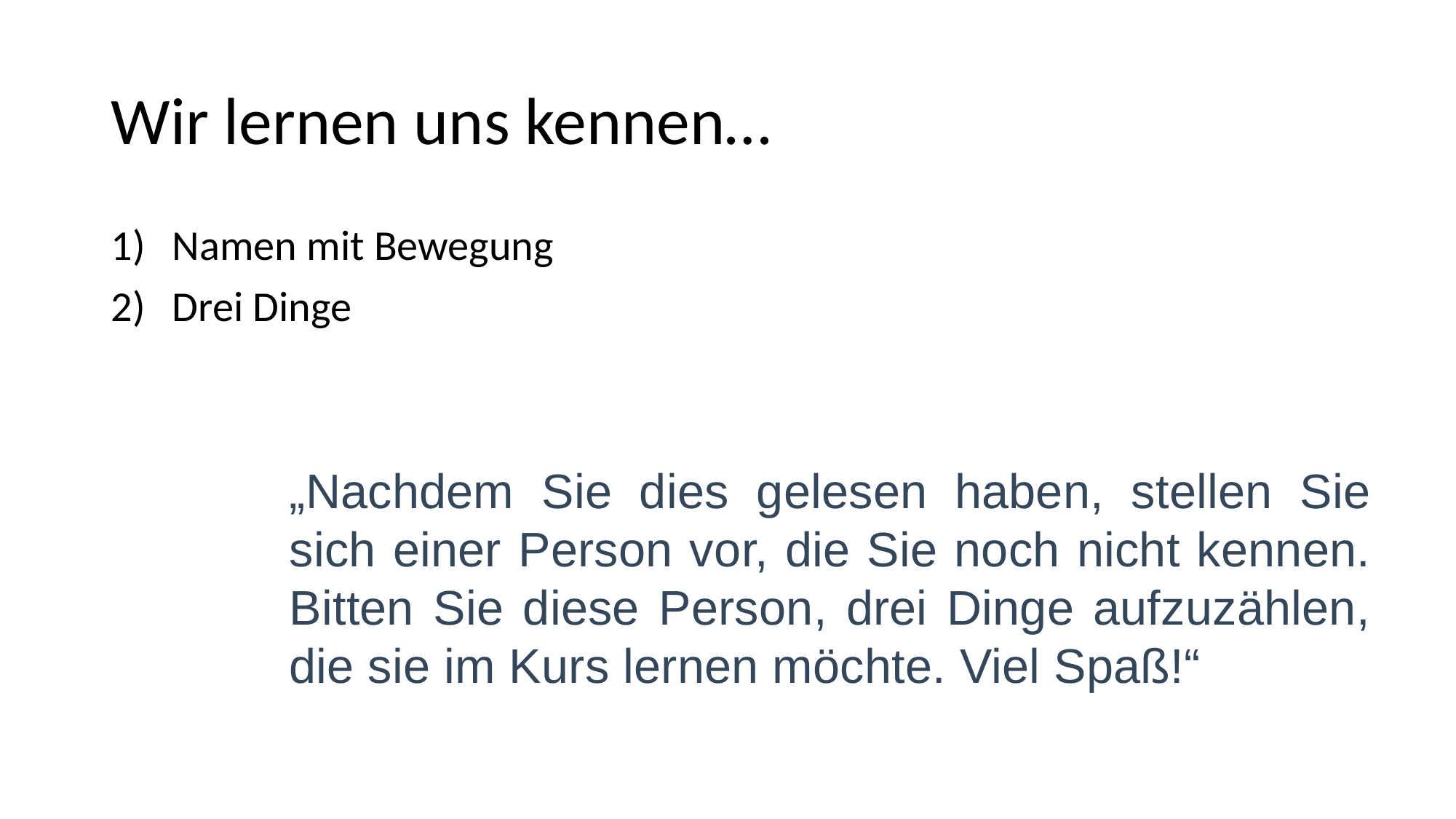

# Wir lernen uns kennen…
Namen mit Bewegung
Drei Dinge
„Nachdem Sie dies gelesen haben, stellen Sie sich einer Person vor, die Sie noch nicht kennen. Bitten Sie diese Person, drei Dinge aufzuzählen, die sie im Kurs lernen möchte. Viel Spaß!“